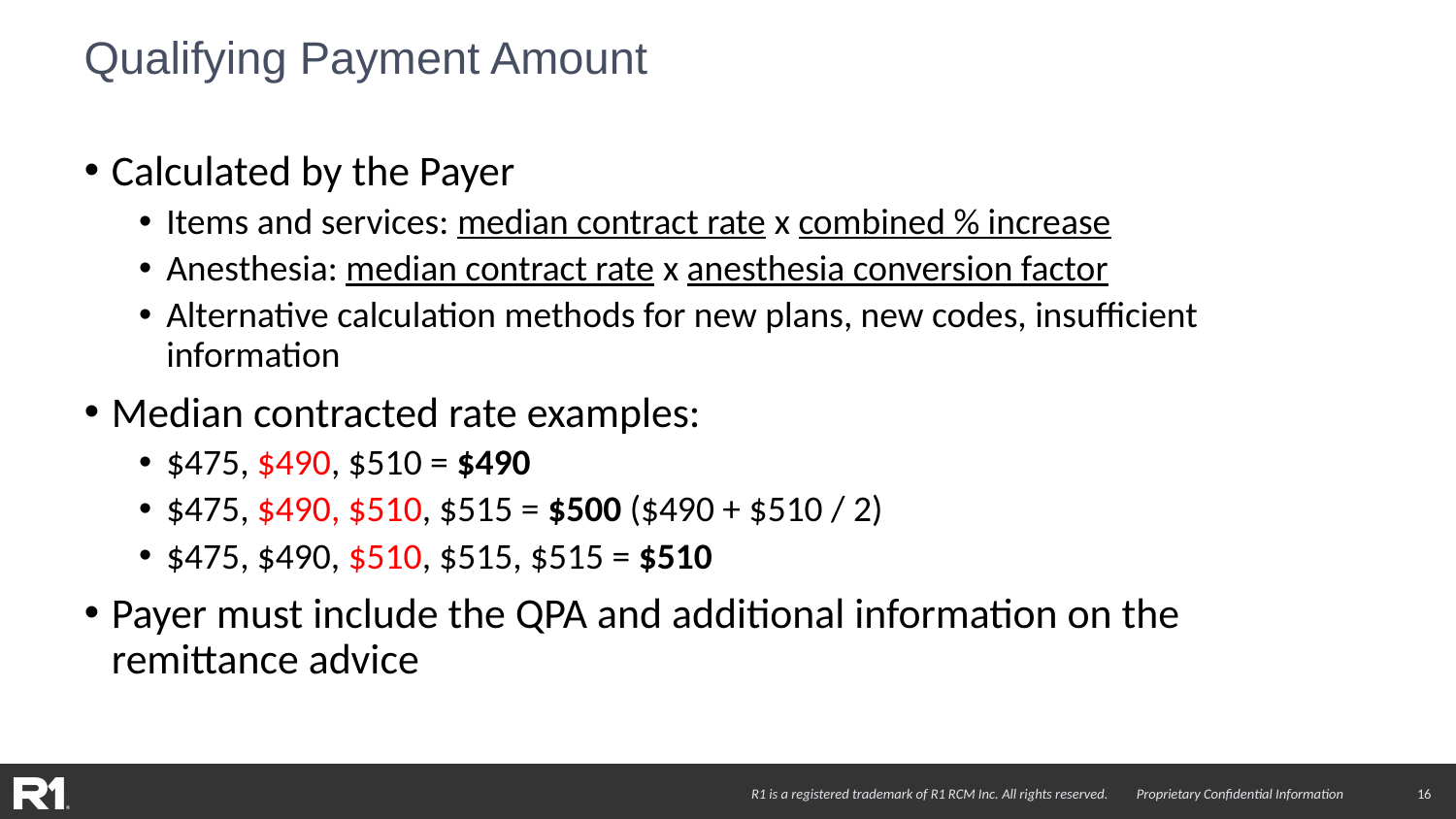

# Qualifying Payment Amount
Calculated by the Payer
Items and services: median contract rate x combined % increase
Anesthesia: median contract rate x anesthesia conversion factor
Alternative calculation methods for new plans, new codes, insufficient information
Median contracted rate examples:
$475, $490, $510 = $490
$475, $490, $510, $515 = $500 ($490 + $510 / 2)
$475, $490, $510, $515, $515 = $510
Payer must include the QPA and additional information on the remittance advice